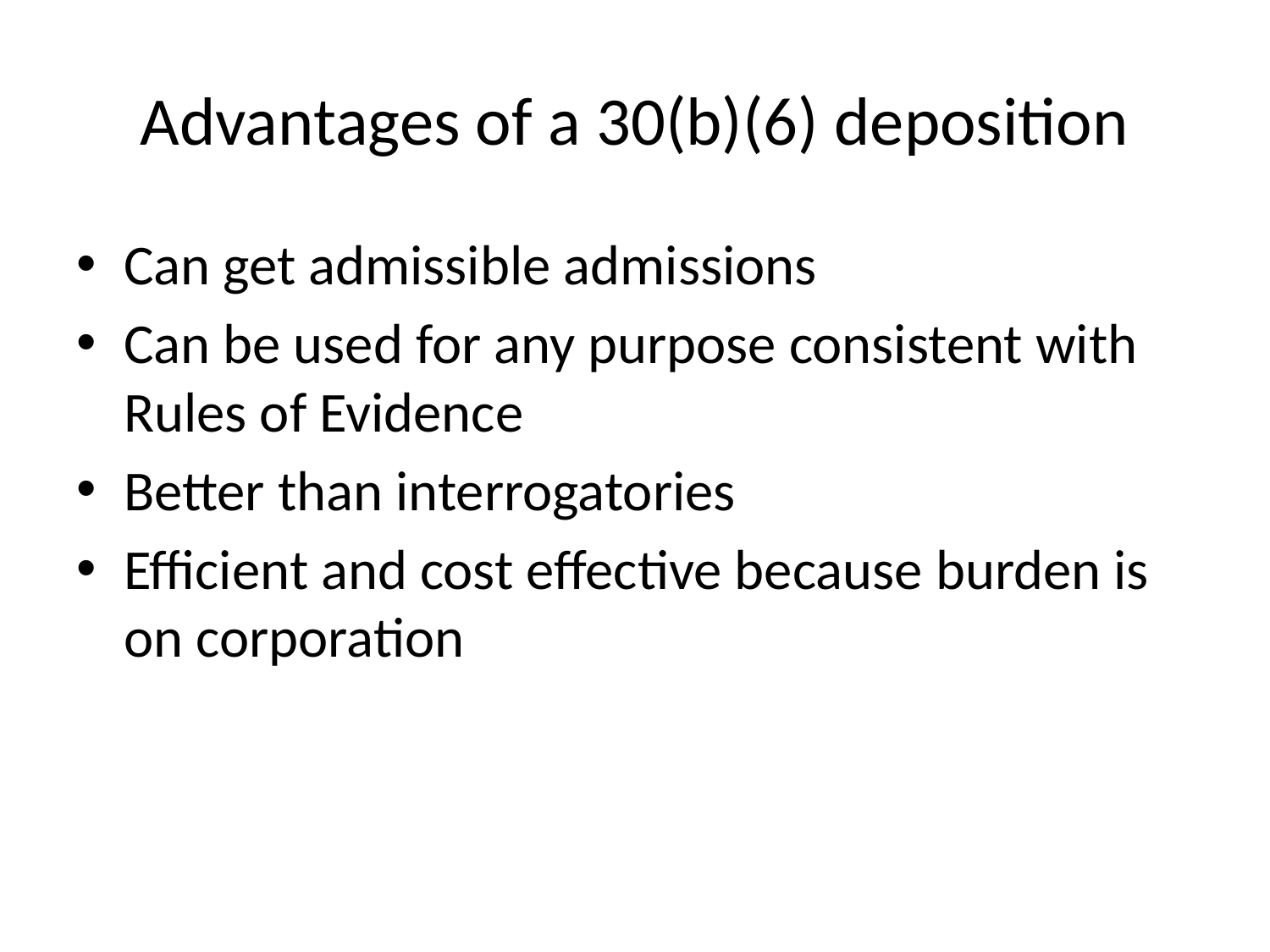

# Advantages of a 30(b)(6) deposition
Can get admissible admissions
Can be used for any purpose consistent with Rules of Evidence
Better than interrogatories
Efficient and cost effective because burden is on corporation